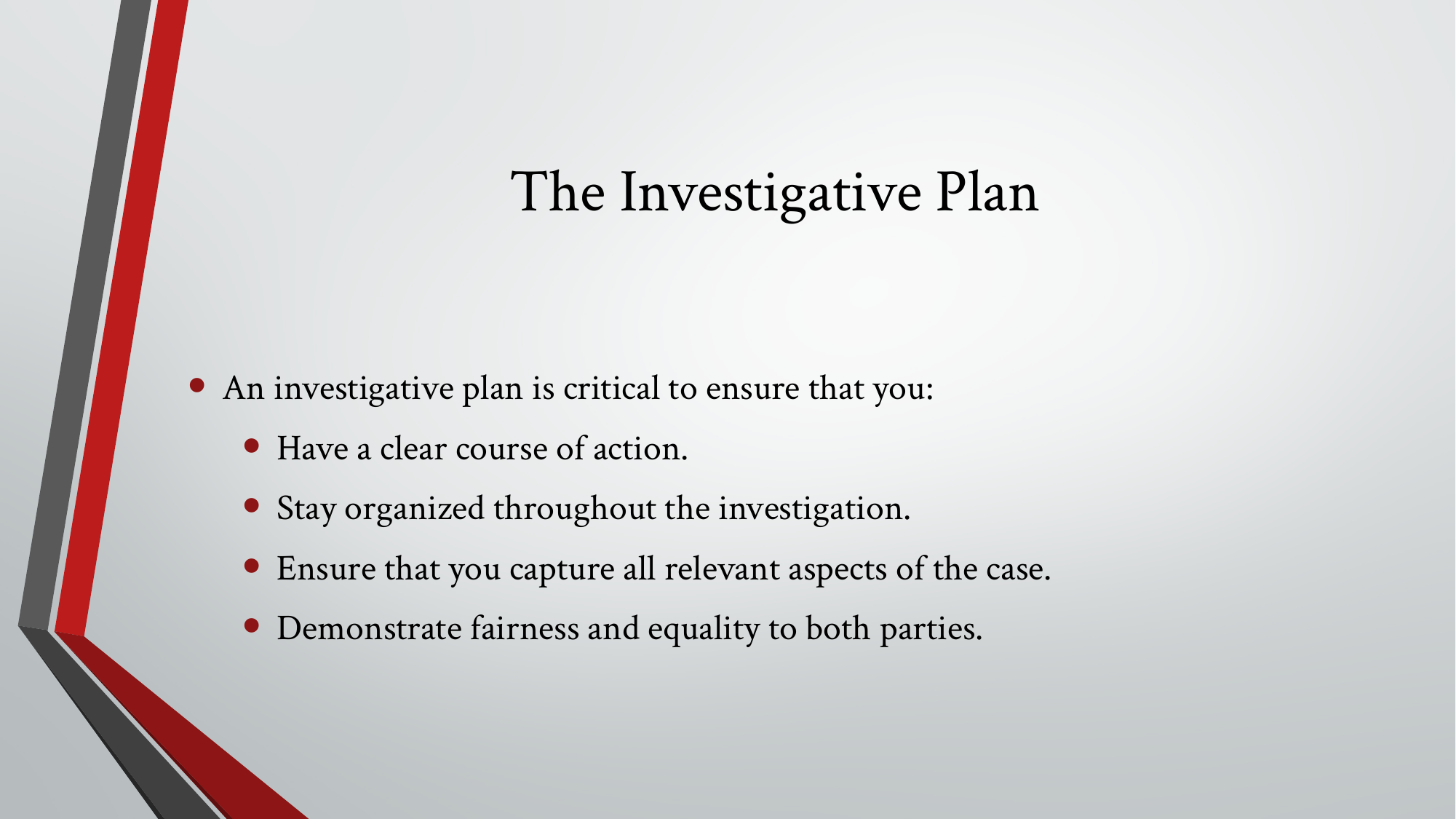

# The Investigative Plan
An investigative plan is critical to ensure that you:
Have a clear course of action.
Stay organized throughout the investigation.
Ensure that you capture all relevant aspects of the case.
Demonstrate fairness and equality to both parties.